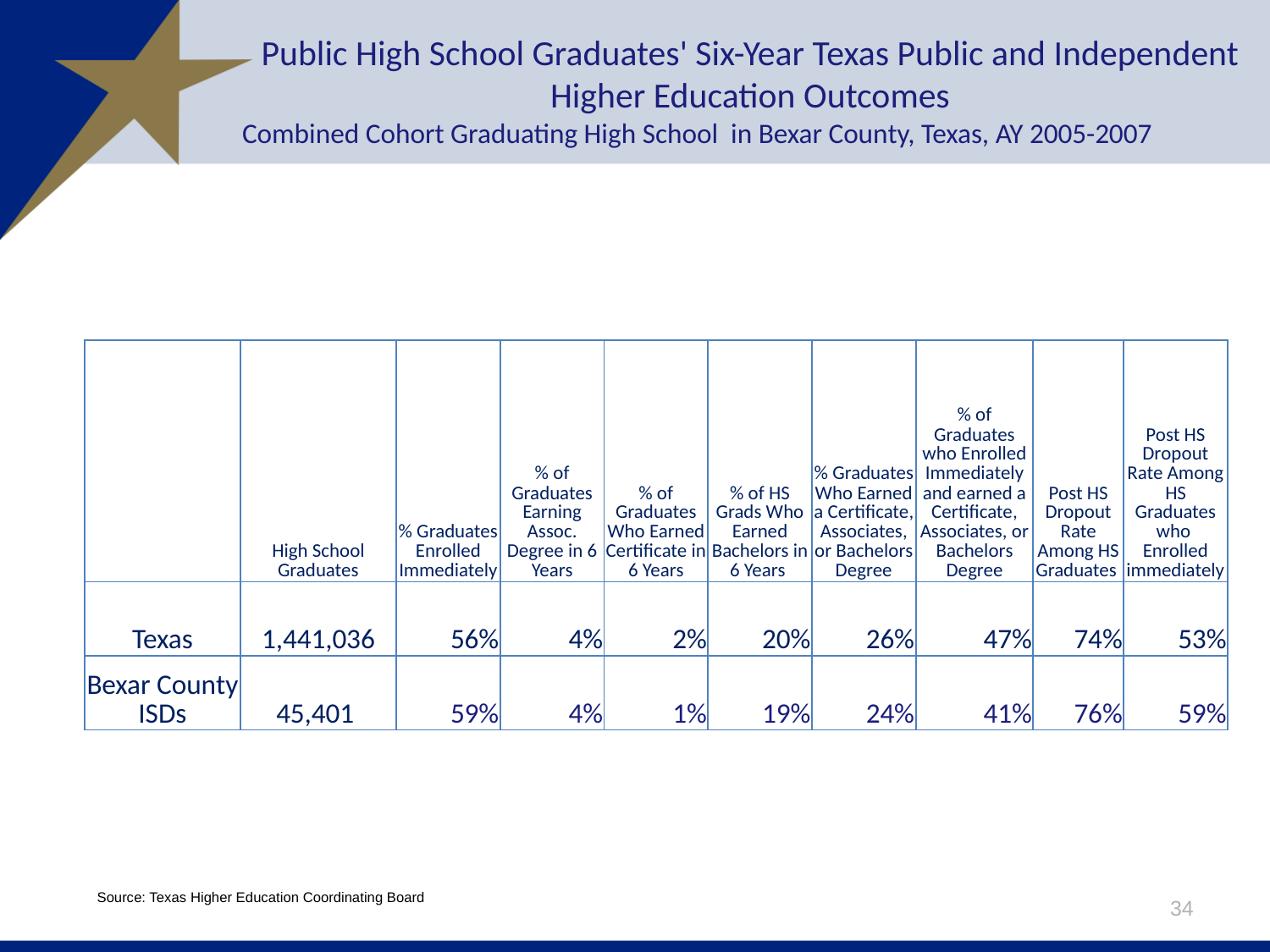

# Public High School Graduates' Six-Year Texas Public and Independent Higher Education Outcomes Combined Cohort Graduating High School  in Bexar County, Texas, AY 2005-2007
|  | High School Graduates | % Graduates Enrolled Immediately | % of Graduates Earning Assoc. Degree in 6 Years | % of Graduates Who Earned Certificate in 6 Years | % of HS Grads Who Earned Bachelors in 6 Years | % Graduates Who Earned a Certificate, Associates, or Bachelors Degree | % of Graduates who Enrolled Immediately and earned a Certificate, Associates, or Bachelors Degree | Post HS Dropout Rate Among HS Graduates | Post HS Dropout Rate Among HS Graduates who Enrolled immediately |
| --- | --- | --- | --- | --- | --- | --- | --- | --- | --- |
| Texas | 1,441,036 | 56% | 4% | 2% | 20% | 26% | 47% | 74% | 53% |
| Bexar County ISDs | 45,401 | 59% | 4% | 1% | 19% | 24% | 41% | 76% | 59% |
Source: Texas Higher Education Coordinating Board
34